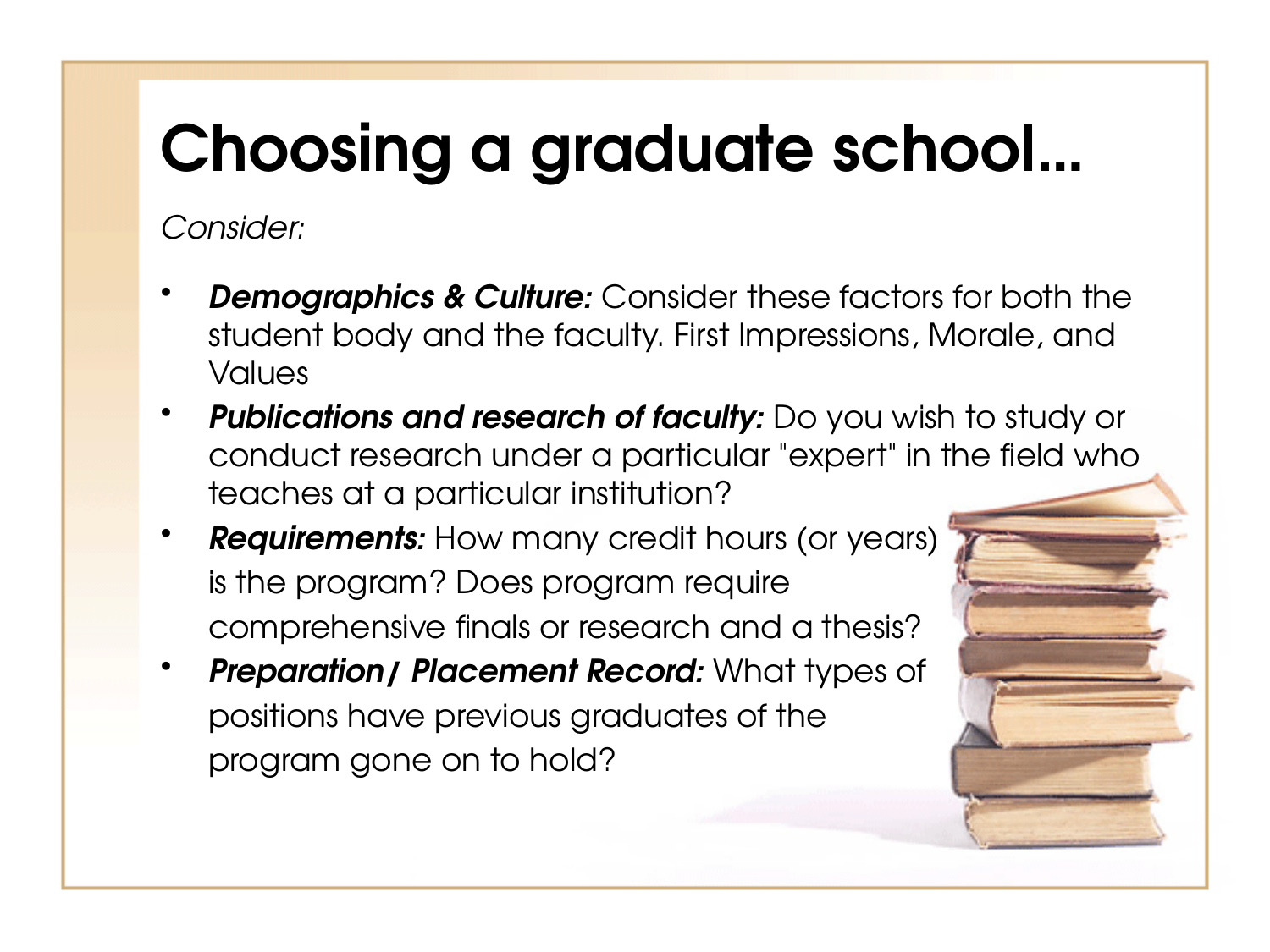

# Choosing a graduate school…
Consider:

Demographics & Culture: Consider these factors for both the student body and the faculty. First Impressions, Morale, and Values
Publications and research of faculty: Do you wish to study or conduct research under a particular "expert" in the field who teaches at a particular institution?
Requirements: How many credit hours (or years)
	is the program? Does program require
	comprehensive finals or research and a thesis?
Preparation/ Placement Record: What types of
	positions have previous graduates of the
	program gone on to hold?